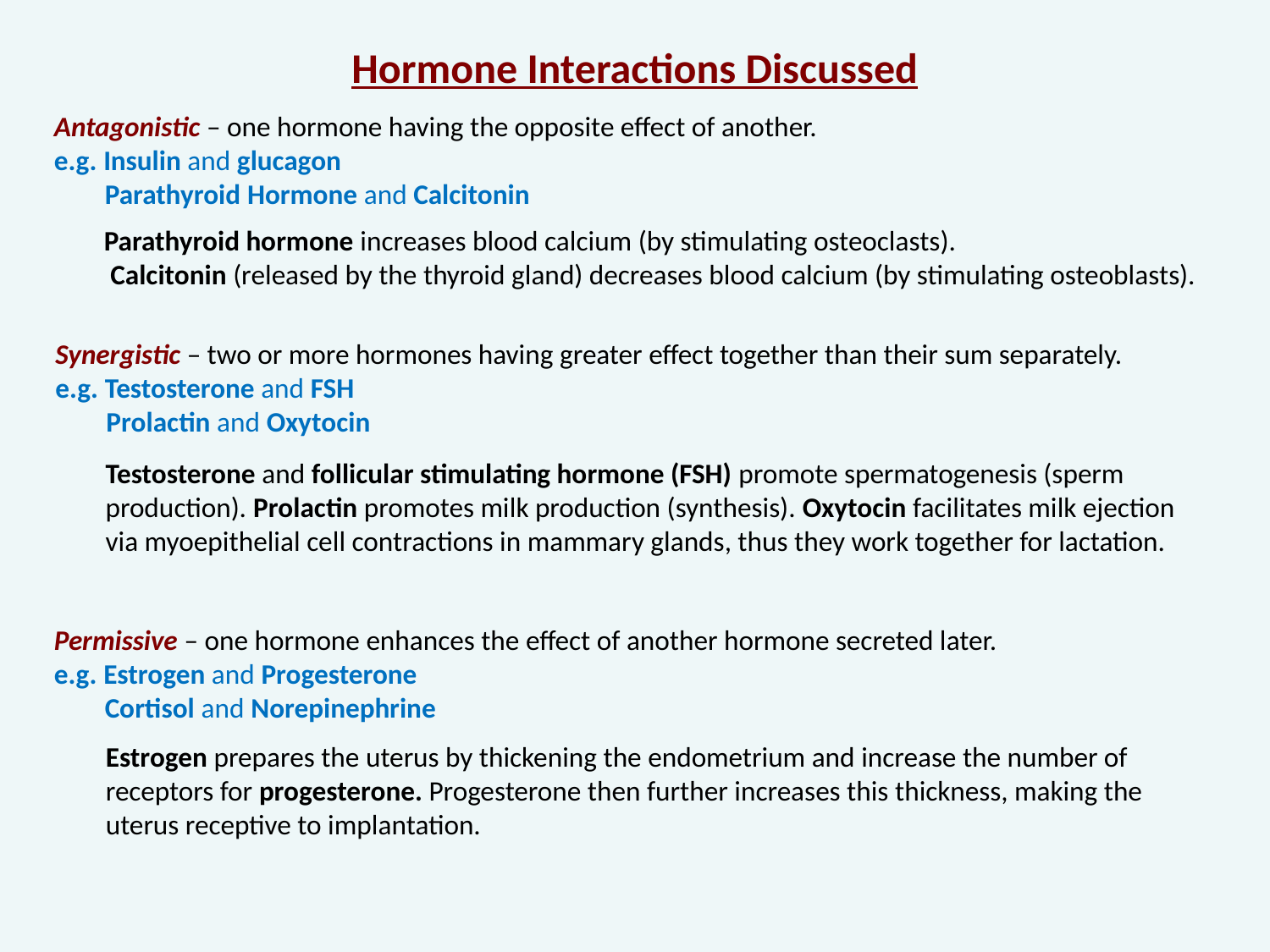

Hormone Interactions Discussed

Antagonistic – one hormone having the opposite effect of another.
e.g. Insulin and glucagon
        Parathyroid Hormone and Calcitonin
Parathyroid hormone increases blood calcium (by stimulating osteoclasts).
 Calcitonin (released by the thyroid gland) decreases blood calcium (by stimulating osteoblasts).
Synergistic – two or more hormones having greater effect together than their sum separately.
e.g. Testosterone and FSH
        Prolactin and Oxytocin
Testosterone and follicular stimulating hormone (FSH) promote spermatogenesis (sperm production). Prolactin promotes milk production (synthesis). Oxytocin facilitates milk ejection via myoepithelial cell contractions in mammary glands, thus they work together for lactation.
Permissive – one hormone enhances the effect of another hormone secreted later.
e.g. Estrogen and Progesterone
        Cortisol and Norepinephrine
Estrogen prepares the uterus by thickening the endometrium and increase the number of receptors for progesterone. Progesterone then further increases this thickness, making the uterus receptive to implantation.